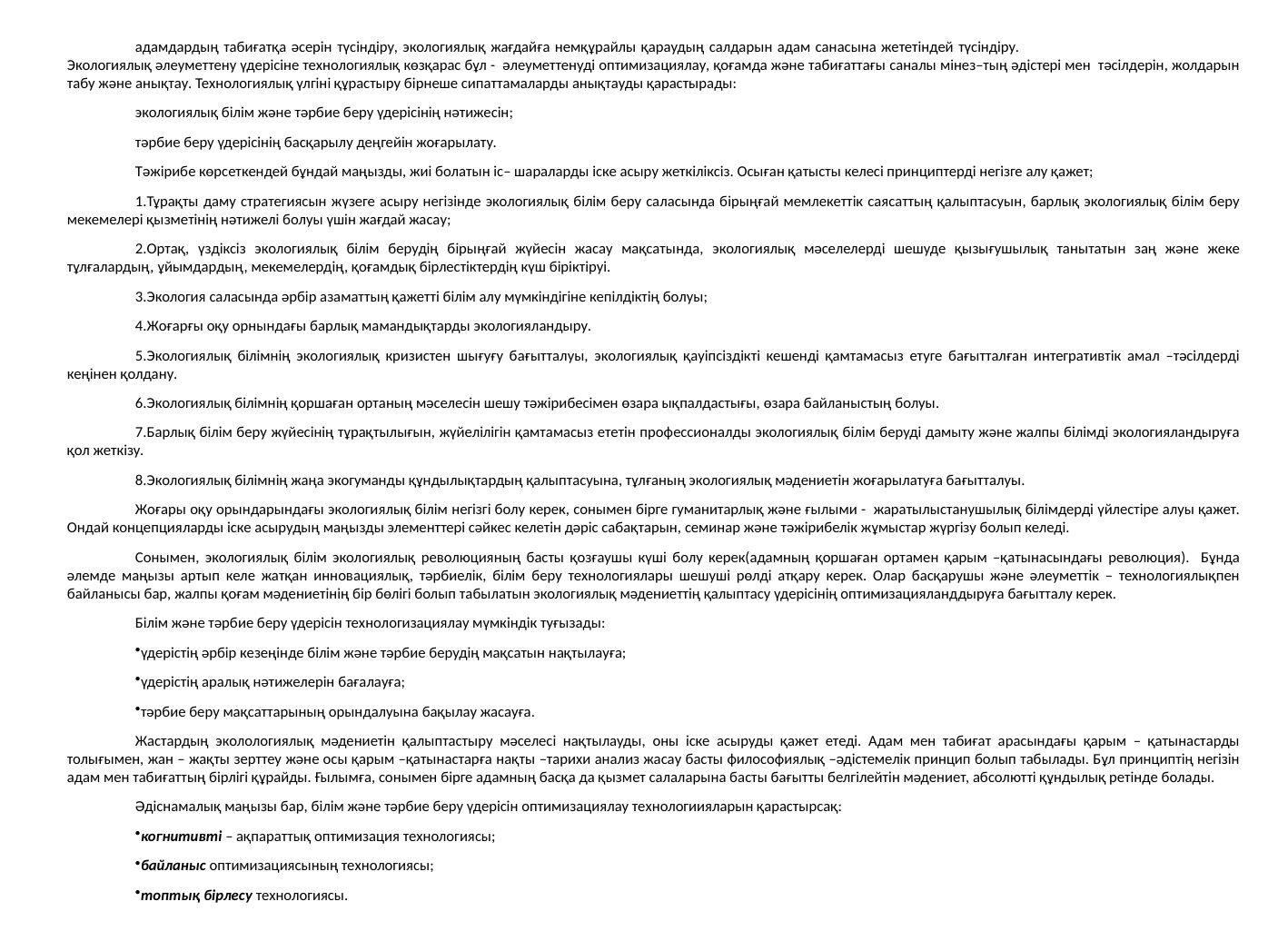

адамдардың табиғатқа әсерін түсіндіру, экологиялық жағдайға немқұрайлы қараудың салдарын адам санасына жететіндей түсіндіру.                                              Экологиялық әлеуметтену үдерісіне технологиялық көзқарас бұл -  әлеуметтенуді оптимизациялау, қоғамда және табиғаттағы саналы мінез–тың әдістері мен  тәсілдерін, жолдарын табу және анықтау. Технологиялық үлгіні құрастыру бірнеше сипаттамаларды анықтауды қарастырады:
экологиялық білім және тәрбие беру үдерісінің нәтижесін;
тәрбие беру үдерісінің басқарылу деңгейін жоғарылату.
Тәжірибе көрсеткендей бұндай маңызды, жиі болатын іс– шараларды іске асыру жеткіліксіз. Осыған қатысты келесі принциптерді негізге алу қажет;
1.Тұрақты даму стратегиясын жүзеге асыру негізінде экологиялық білім беру саласында бірыңғай мемлекеттік саясаттың қалыптасуын, барлық экологиялық білім беру мекемелері қызметінің нәтижелі болуы үшін жағдай жасау;
2.Ортақ, үздіксіз экологиялық білім берудің бірыңғай жүйесін жасау мақсатында, экологиялық мәселелерді шешуде қызығушылық танытатын заң және жеке тұлғалардың, ұйымдардың, мекемелердің, қоғамдық бірлестіктердің күш біріктіруі.
3.Экология саласында әрбір азаматтың қажетті білім алу мүмкіндігіне кепілдіктің болуы;
4.Жоғарғы оқу орнындағы барлық мамандықтарды экологияландыру.
5.Экологиялық білімнің экологиялық кризистен шығуғу бағытталуы, экологиялық қауіпсіздікті кешенді қамтамасыз етуге бағытталған интегративтік амал –тәсілдерді кеңінен қолдану.
6.Экологиялық білімнің қоршаған ортаның мәселесін шешу тәжірибесімен өзара ықпалдастығы, өзара байланыстың болуы.
7.Барлық білім беру жүйесінің тұрақтылығын, жүйелілігін қамтамасыз ететін профессионалды экологиялық білім беруді дамыту және жалпы білімді экологияландыруға қол жеткізу.
8.Экологиялық білімнің жаңа экогуманды құндылықтардың қалыптасуына, тұлғаның экологиялық мәдениетін жоғарылатуға бағытталуы.
Жоғары оқу орындарындағы экологиялық білім негізгі болу керек, сонымен бірге гуманитарлық және ғылыми -  жаратылыстанушылық білімдерді үйлестіре алуы қажет. Ондай концепцияларды іске асырудың маңызды элементтері сәйкес келетін дәріс сабақтарын, семинар және тәжірибелік жұмыстар жүргізу болып келеді.
Сонымен, экологиялық білім экологиялық революцияның басты қозғаушы күші болу керек(адамның қоршаған ортамен қарым –қатынасындағы революция).  Бұнда әлемде маңызы артып келе жатқан инновациялық, тәрбиелік, білім беру технологиялары шешуші рөлді атқару керек. Олар басқарушы және әлеуметтік – технологиялықпен байланысы бар, жалпы қоғам мәдениетінің бір бөлігі болып табылатын экологиялық мәдениеттің қалыптасу үдерісінің оптимизацияланддыруға бағытталу керек.
Білім және тәрбие беру үдерісін технологизациялау мүмкіндік туғызады:
үдерістің әрбір кезеңінде білім және тәрбие берудің мақсатын нақтылауға;
үдерістің аралық нәтижелерін бағалауға;
тәрбие беру мақсаттарының орындалуына бақылау жасауға.
Жастардың эколологиялық мәдениетін қалыптастыру мәселесі нақтылауды, оны іске асыруды қажет етеді. Адам мен табиғат арасындағы қарым – қатынастарды толығымен, жан – жақты зерттеу және осы қарым –қатынастарға нақты –тарихи анализ жасау басты философиялық –әдістемелік принцип болып табылады. Бұл принциптің негізін адам мен табиғаттың бірлігі құрайды. Ғылымға, сонымен бірге адамның басқа да қызмет салаларына басты бағытты белгілейтін мәдениет, абсолютті құндылық ретінде болады.
Әдіснамалық маңызы бар, білім және тәрбие беру үдерісін оптимизациялау технологиияларын қарастырсақ:
когнитивті – ақпараттық оптимизация технологиясы;
байланыс оптимизациясының технологиясы;
топтық бірлесу технологиясы.